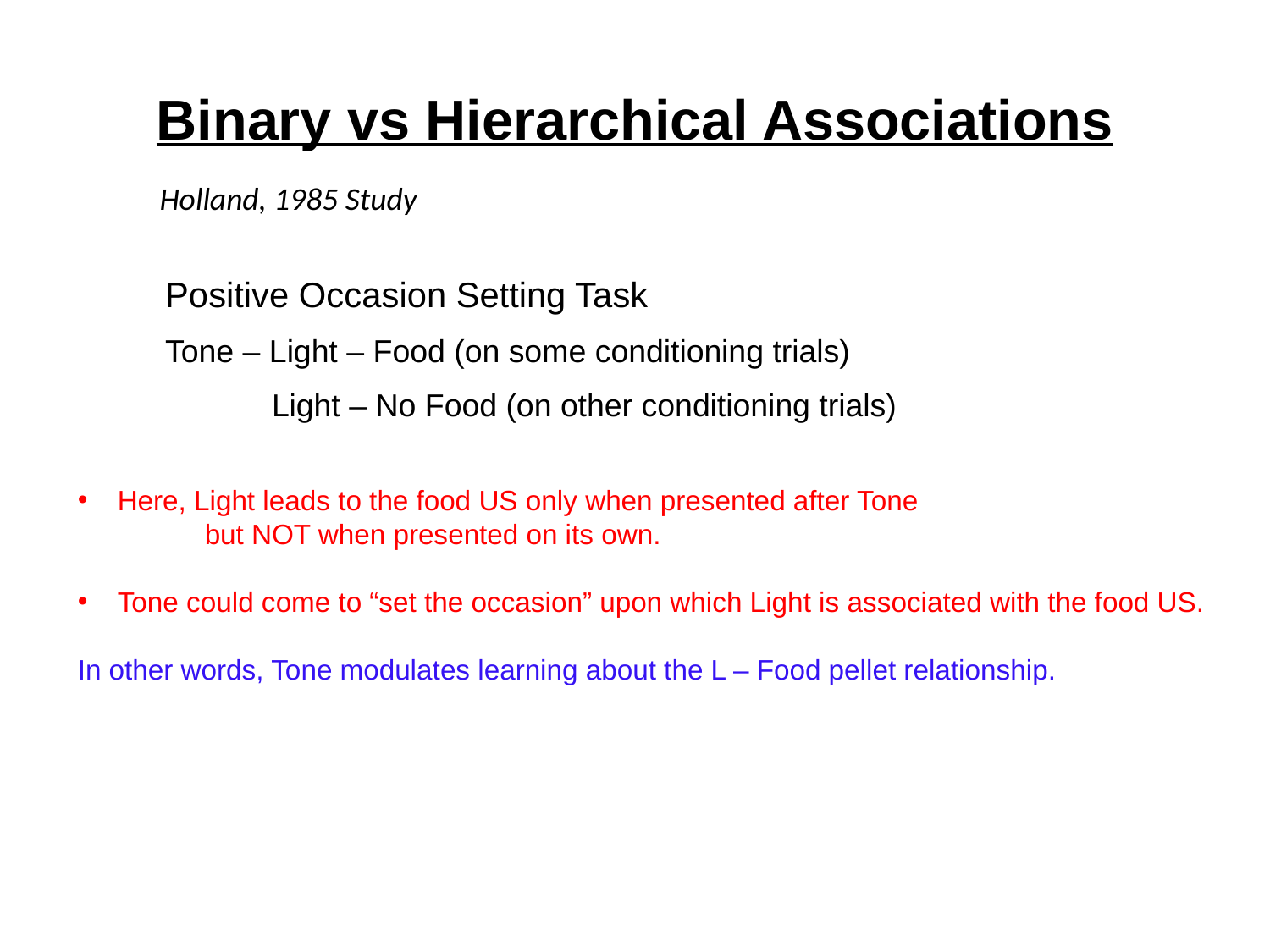

# Binary vs Hierarchical Associations
Holland, 1985 Study
Positive Occasion Setting Task
Tone – Light – Food (on some conditioning trials)
            Light – No Food (on other conditioning trials)
Here, Light leads to the food US only when presented after Tone
	but NOT when presented on its own.

Tone could come to “set the occasion” upon which Light is associated with the food US.

In other words, Tone modulates learning about the L – Food pellet relationship.